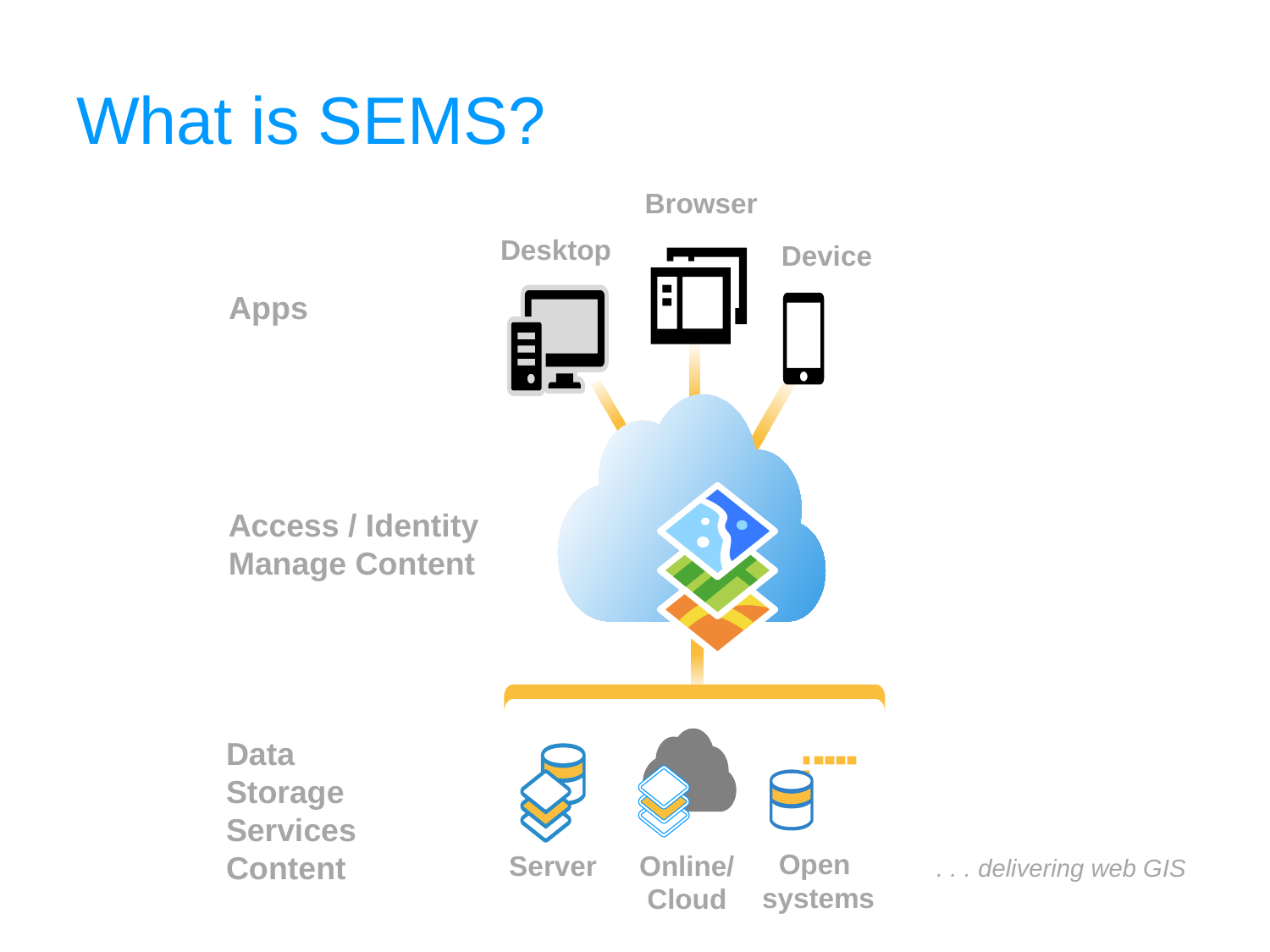

What is SEMS?
Browser
Desktop
Device

Apps

Access / Identity
Manage Content

Data Storage
Services
Content

Open
systems

Server

. . . delivering web GIS
Online/Cloud